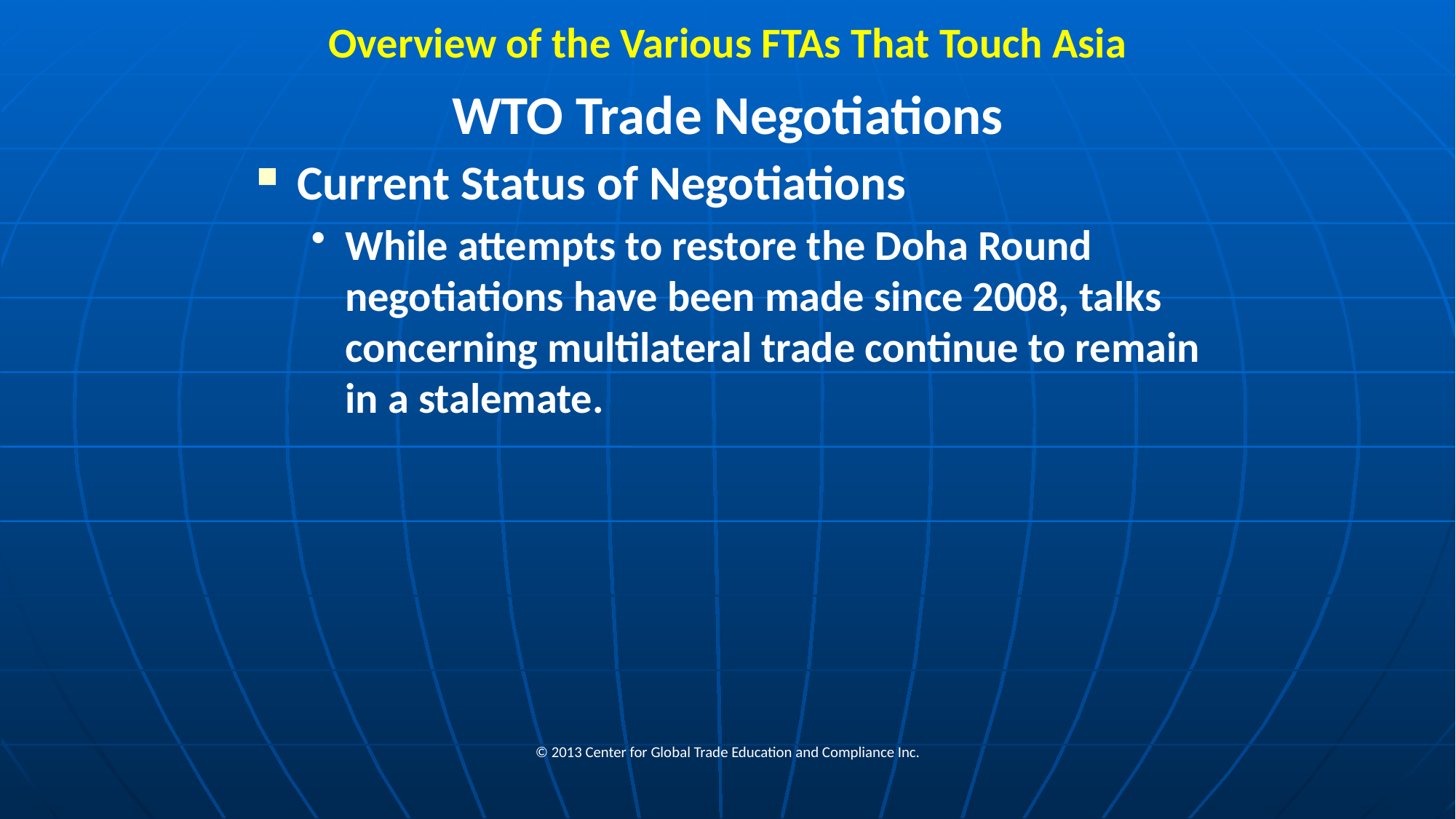

# Overview of the Various FTAs That Touch Asia
WTO Trade Negotiations
Current Status of Negotiations
While attempts to restore the Doha Round negotiations have been made since 2008, talks concerning multilateral trade continue to remain in a stalemate.

© 2013 Center for Global Trade Education and Compliance Inc.